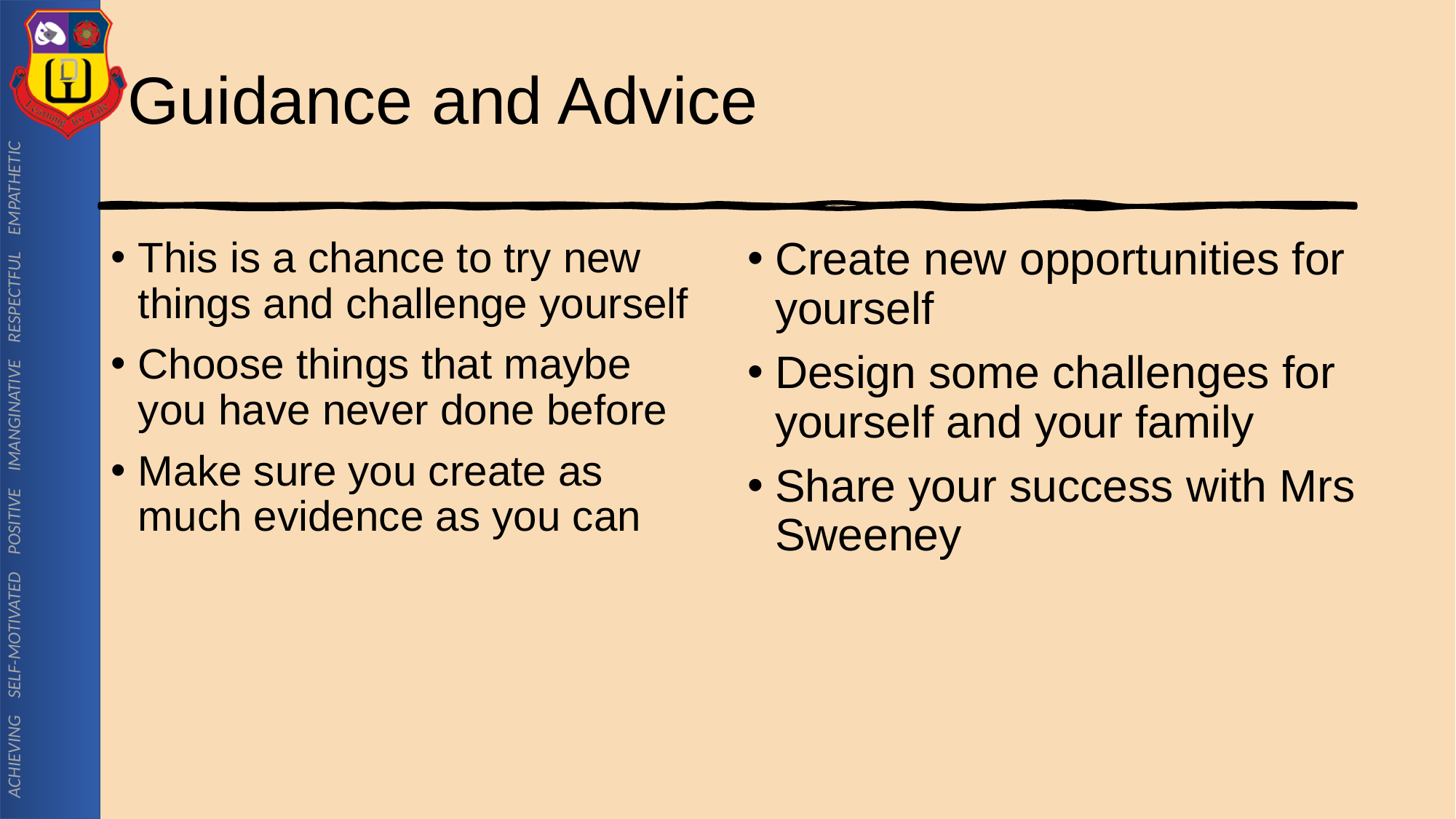

# Guidance and Advice
This is a chance to try new things and challenge yourself
Choose things that maybe you have never done before
Make sure you create as much evidence as you can

Create new opportunities for yourself
Design some challenges for yourself and your family
Share your success with Mrs Sweeney